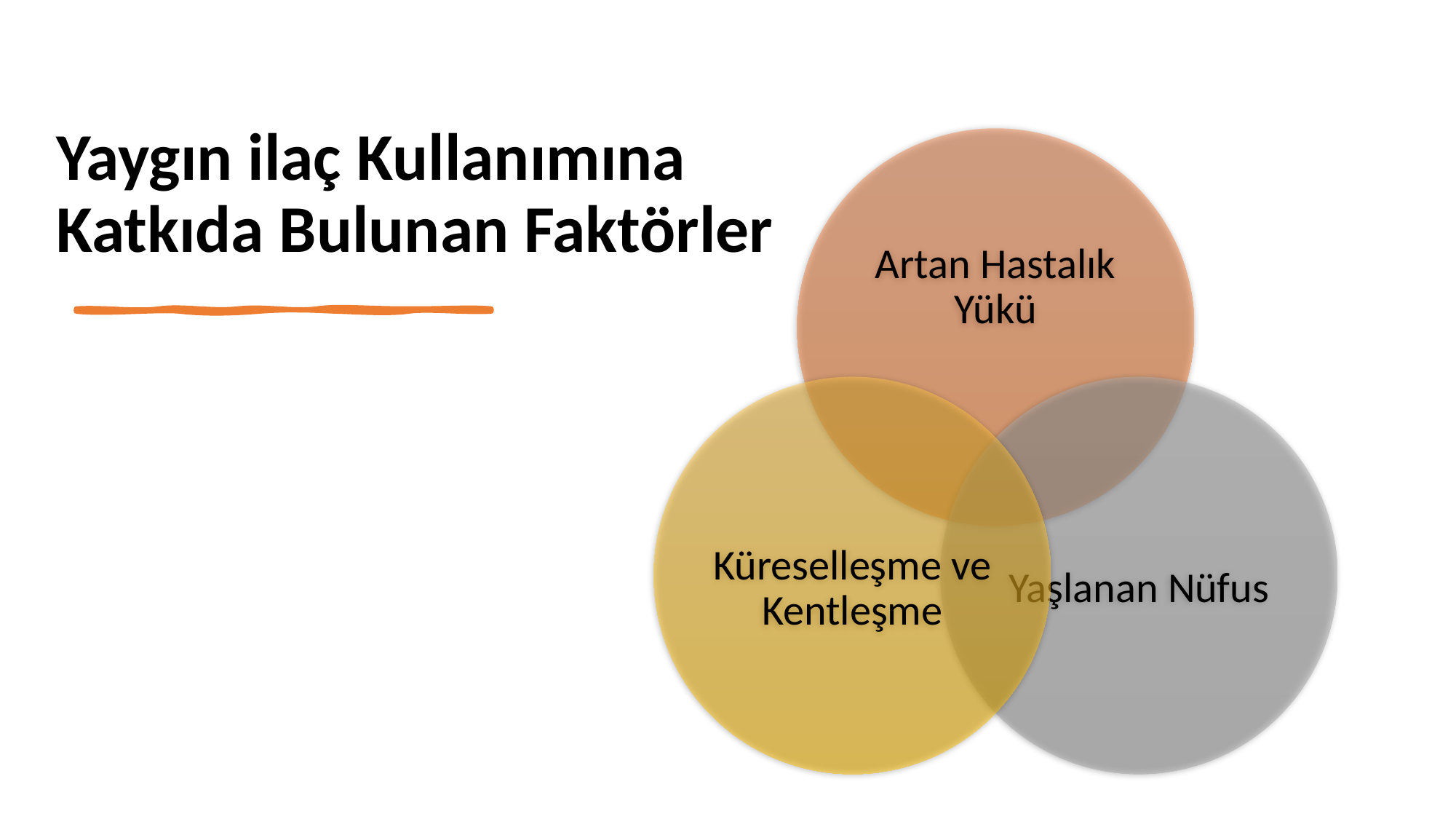

# Yaygın ilaç Kullanımına Katkıda Bulunan Faktörler
Artan Hastalık Yükü
Yaşlanan Nüfus
Küreselleşme ve Kentleşme